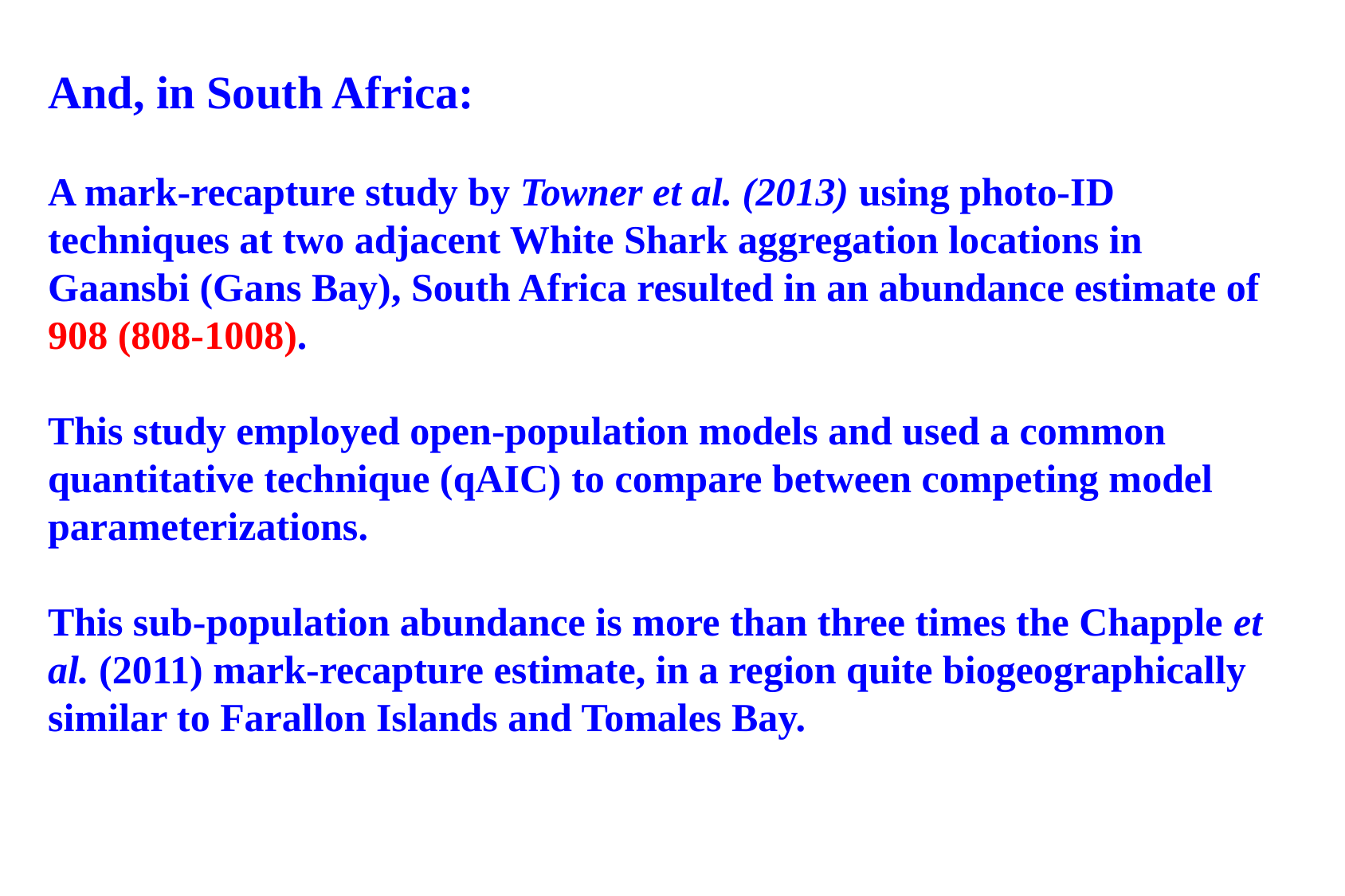

And, in South Africa:

A mark-recapture study by Towner et al. (2013) using photo-ID techniques at two adjacent White Shark aggregation locations in Gaansbi (Gans Bay), South Africa resulted in an abundance estimate of 908 (808-1008).

This study employed open-population models and used a common quantitative technique (qAIC) to compare between competing model parameterizations.

This sub-population abundance is more than three times the Chapple et al. (2011) mark-recapture estimate, in a region quite biogeographically similar to Farallon Islands and Tomales Bay.